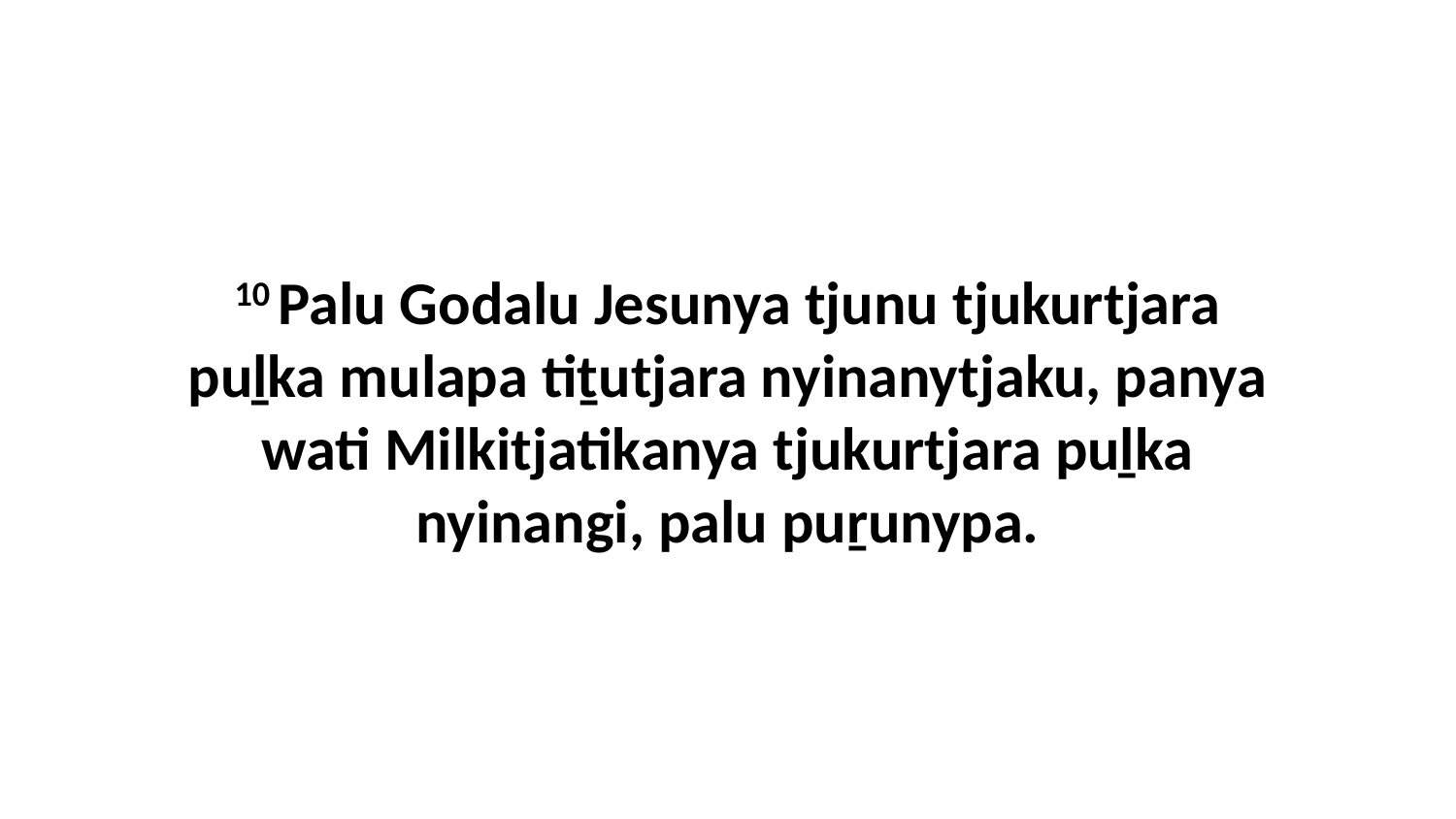

10 Palu Godalu Jesunya tjunu tjukurtjara puḻka mulapa tiṯutjara nyinanytjaku, panya wati Milkitjatikanya tjukurtjara puḻka nyinangi, palu puṟunypa.